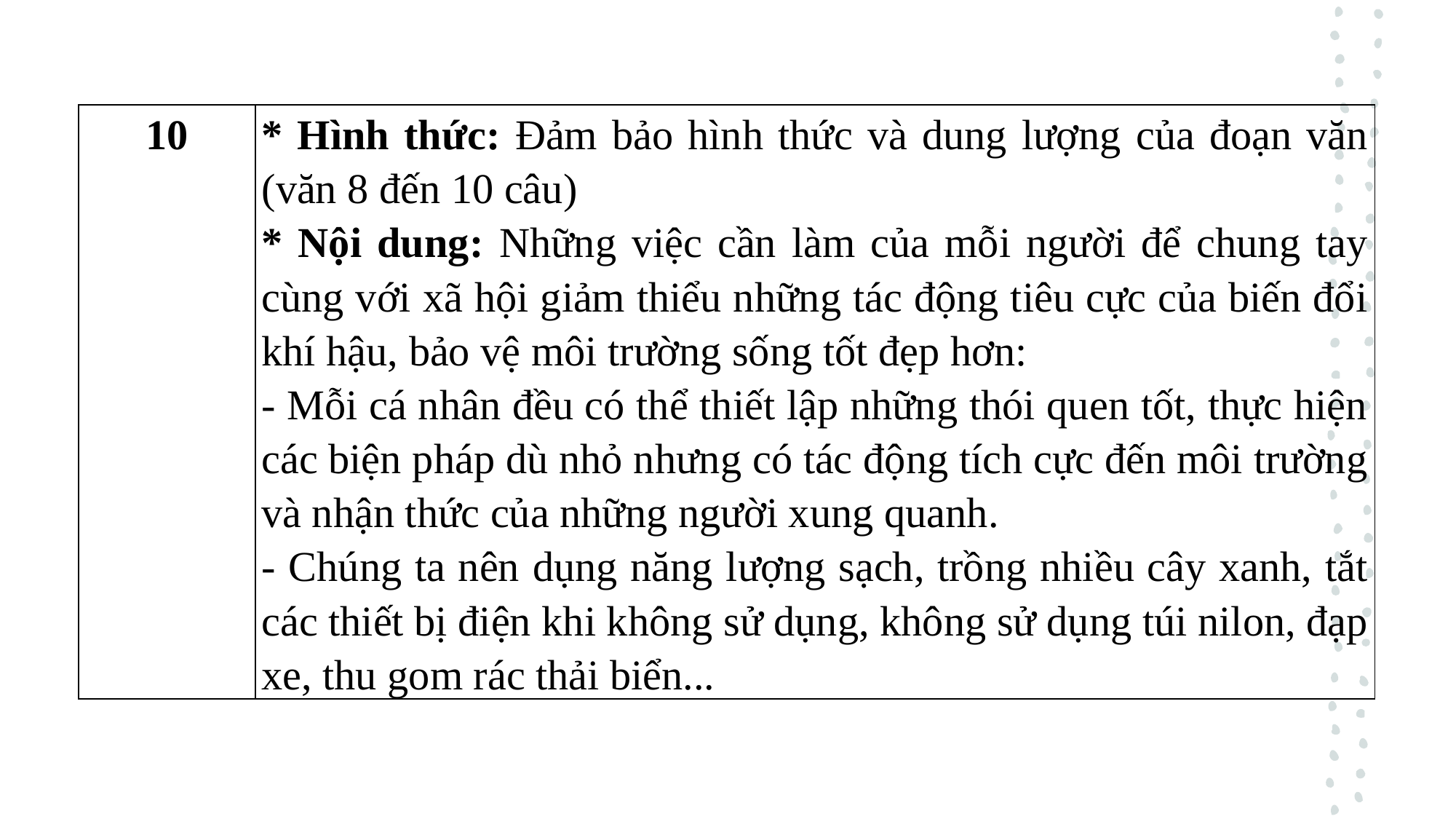

| 10 | \* Hình thức: Đảm bảo hình thức và dung lượng của đoạn văn (văn 8 đến 10 câu) \* Nội dung: Những việc cần làm của mỗi người để chung tay cùng với xã hội giảm thiểu những tác động tiêu cực của biến đổi khí hậu, bảo vệ môi trường sống tốt đẹp hơn: - Mỗi cá nhân đều có thể thiết lập những thói quen tốt, thực hiện các biện pháp dù nhỏ nhưng có tác động tích cực đến môi trường và nhận thức của những người xung quanh. - Chúng ta nên dụng năng lượng sạch, trồng nhiều cây xanh, tắt các thiết bị điện khi không sử dụng, không sử dụng túi nilon, đạp xe, thu gom rác thải biển... |
| --- | --- |